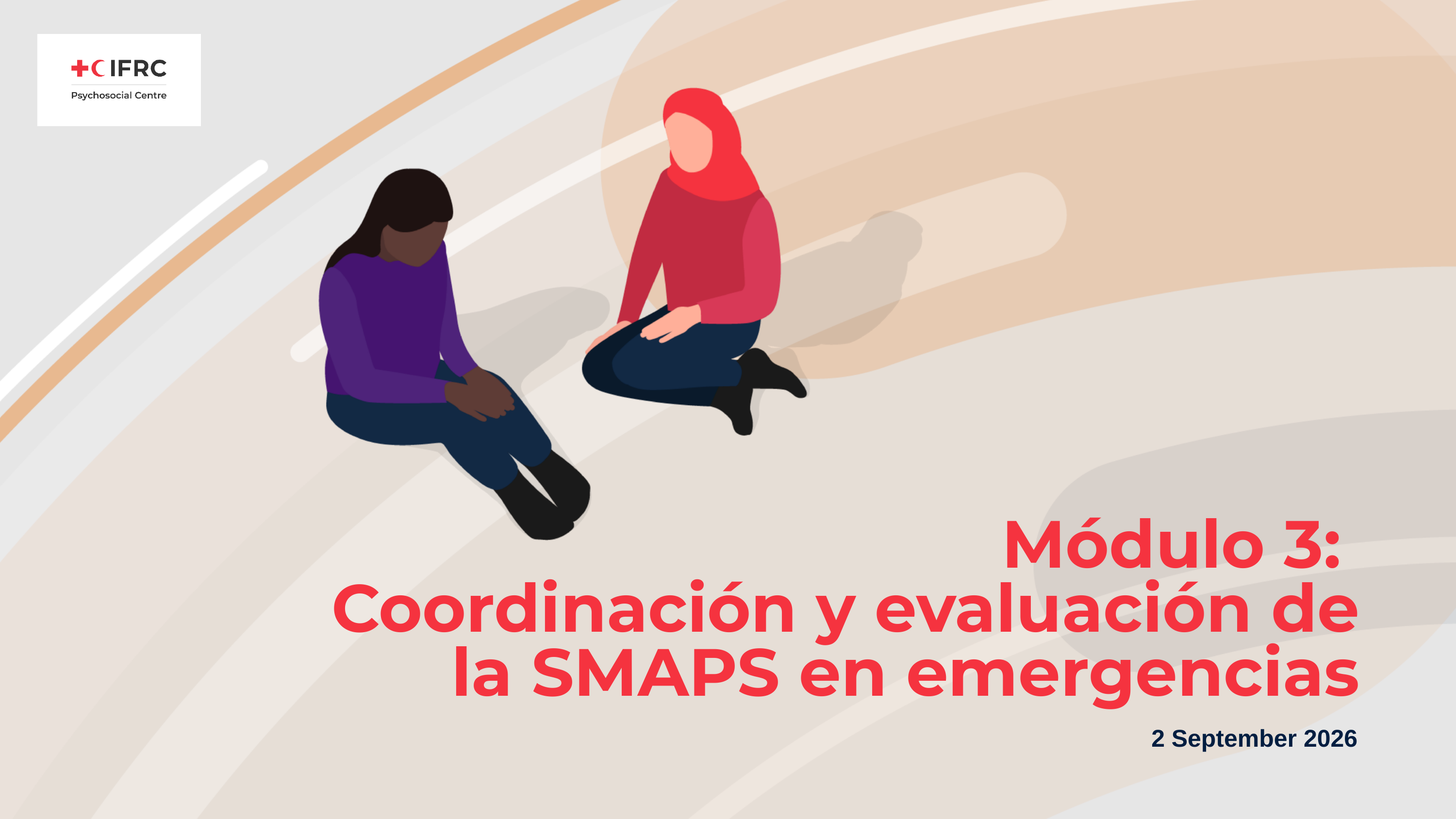

# Módulo 3: Coordinación y evaluación de la SMAPS en emergencias